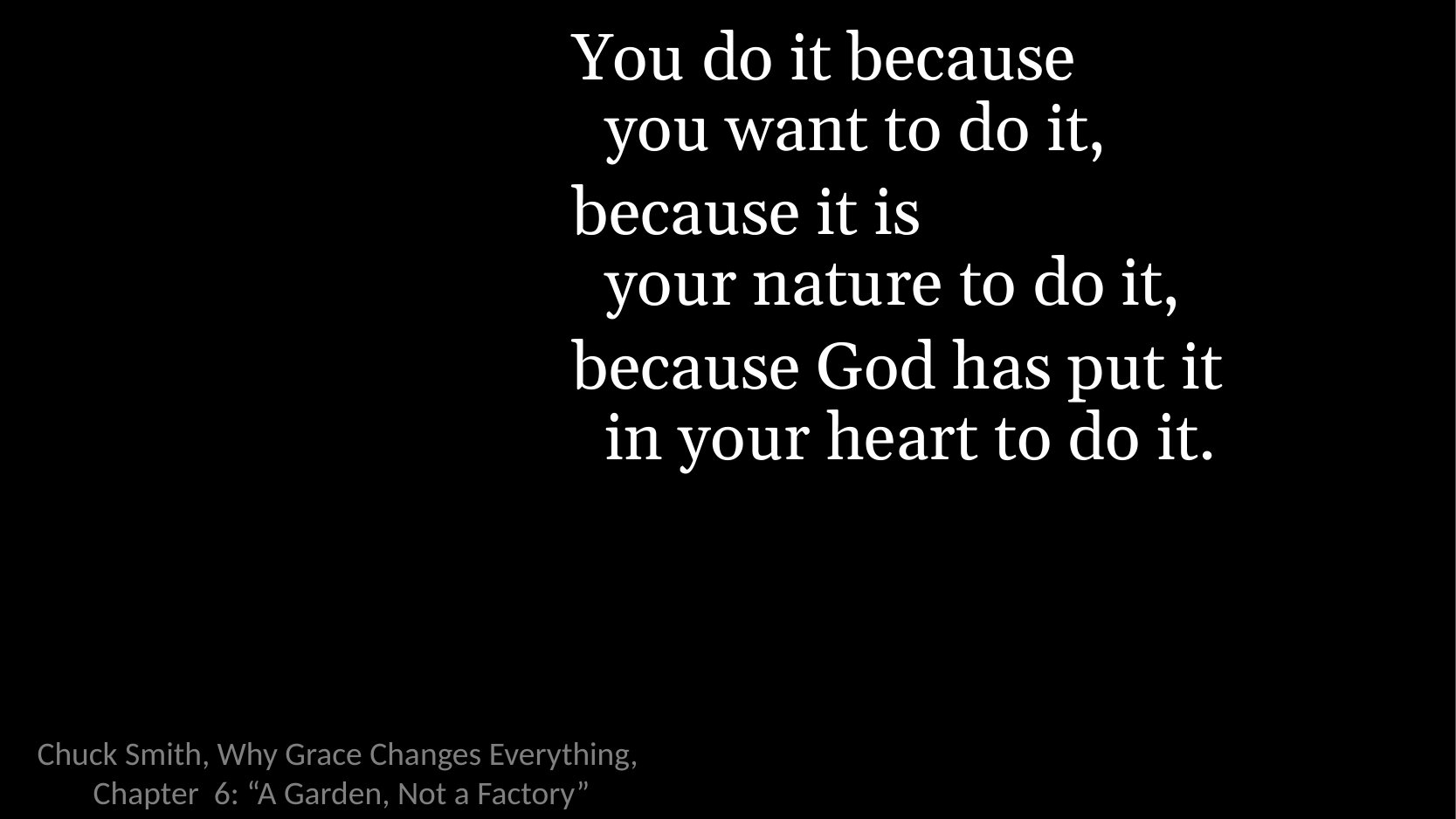

You do it because
you want to do it,
because it is
your nature to do it,
because God has put it
in your heart to do it.
# Chuck Smith, Why Grace Changes Everything, Chapter  6: “A Garden, Not a Factory”